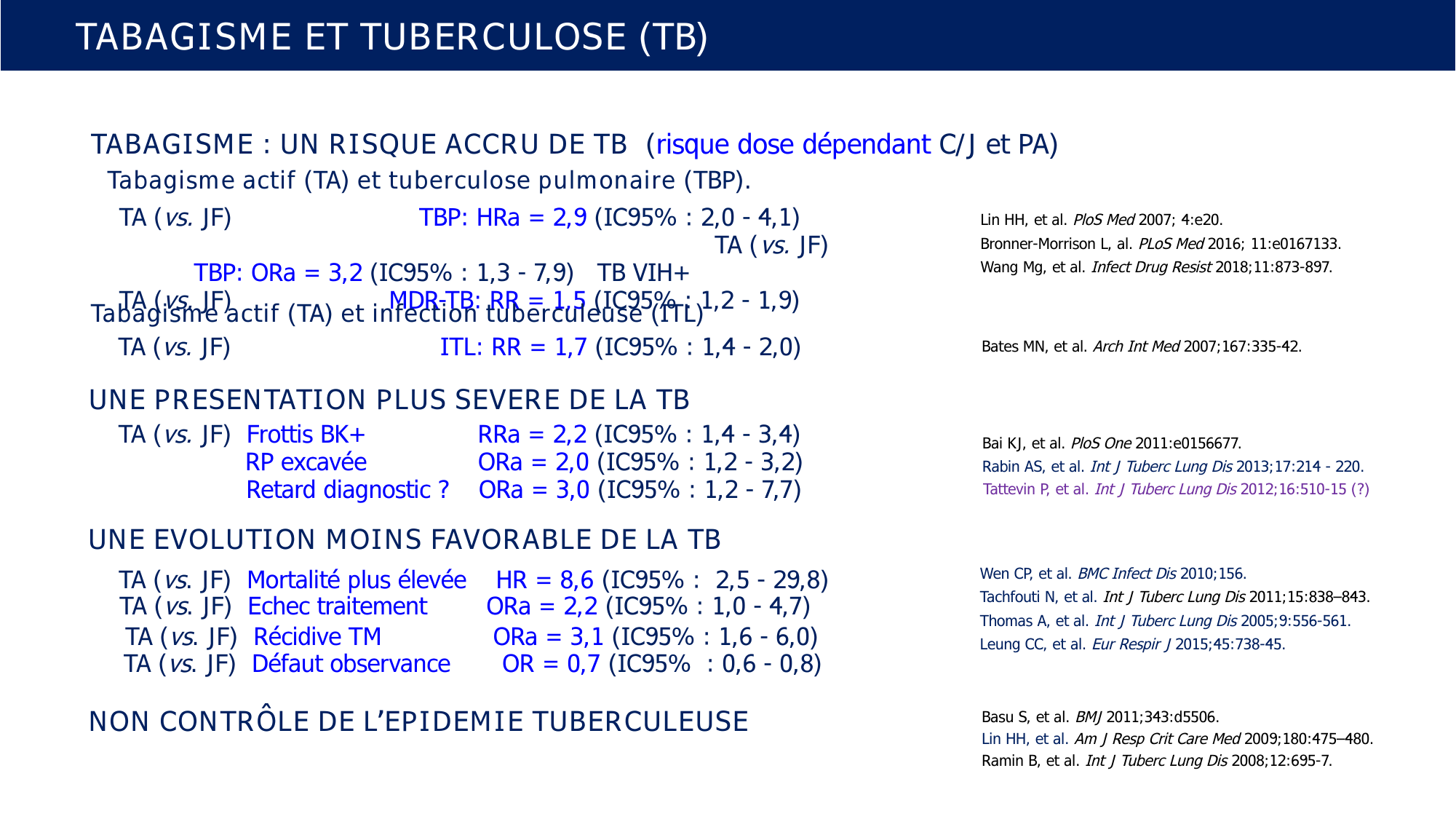

TABAGISME ET TUBERCULOSE (TB)
TABAGISME : UN RISQUE ACCRU DE TB  (risque dose dépendant C/J et PA)
Tabagisme actif (TA) et tuberculose pulmonaire (TBP).
TA (vs. JF)                         TBP: HRa = 2,9 (IC95% : 2,0 - 4,1)                                                                                                   TA (vs. JF)                         TBP: ORa = 3,2 (IC95% : 1,3 - 7,9)   TB VIH+
TA (vs. JF)                     MDR-TB: RR = 1,5 (IC95% : 1,2 - 1,9)
Lin HH, et al. PloS Med 2007; 4:e20.
Bronner-Morrison L, al. PLoS Med 2016; 11:e0167133.
Wang Mg, et al. Infect Drug Resist 2018;11:873-897.
Tabagisme actif (TA) et infection tuberculeuse (ITL)
TA (vs. JF)                            ITL: RR = 1,7 (IC95% : 1,4 - 2,0)
Bates MN, et al. Arch Int Med 2007;167:335-42.
UNE PRESENTATION PLUS SEVERE DE LA TB
TA (vs. JF)  Frottis BK+               RRa = 2,2 (IC95% : 1,4 - 3,4)
                 RP excavée               ORa = 2,0 (IC95% : 1,2 - 3,2)
                  Retard diagnostic ?    ORa = 3,0 (IC95% : 1,2 - 7,7)
Bai KJ, et al. PloS One 2011:e0156677.
Rabin AS, et al. Int J Tuberc Lung Dis 2013;17:214 - 220.
Tattevin P, et al. Int J Tuberc Lung Dis 2012;16:510-15 (?)
UNE EVOLUTION MOINS FAVORABLE DE LA TB
Wen CP, et al. BMC Infect Dis 2010;156.
Tachfouti N, et al. Int J Tuberc Lung Dis 2011;15:838–843.
Thomas A, et al. Int J Tuberc Lung Dis 2005;9:556-561.
Leung CC, et al. Eur Respir J 2015;45:738-45.
TA (vs. JF)  Mortalité plus élevée    HR = 8,6 (IC95% :  2,5 - 29,8)
TA (vs. JF)  Echec traitement        ORa = 2,2 (IC95% : 1,0 - 4,7)
TA (vs. JF)  Récidive TM               ORa = 3,1 (IC95% : 1,6 - 6,0)
TA (vs. JF)  Défaut observance       OR = 0,7 (IC95%  : 0,6 - 0,8)
Basu S, et al. BMJ 2011;343:d5506.
Lin HH, et al. Am J Resp Crit Care Med 2009;180:475–480.
Ramin B, et al. Int J Tuberc Lung Dis 2008;12:695-7.
NON CONTRÔLE DE L’EPIDEMIE TUBERCULEUSE